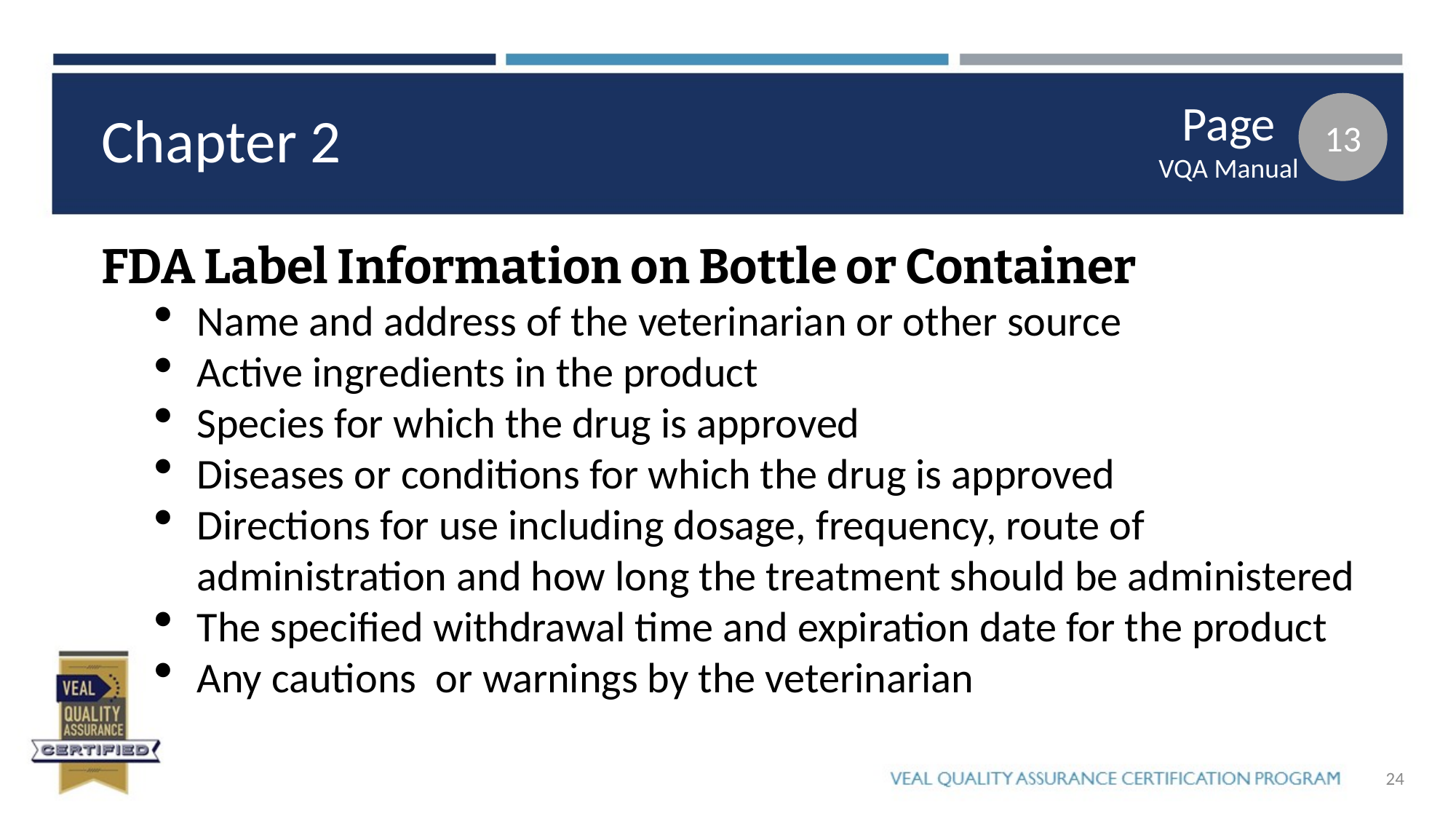

Page
VQA Manual
13
Chapter 2
FDA Label Information on Bottle or Container
Name and address of the veterinarian or other source
Active ingredients in the product
Species for which the drug is approved
Diseases or conditions for which the drug is approved
Directions for use including dosage, frequency, route of administration and how long the treatment should be administered
The specified withdrawal time and expiration date for the product
Any cautions  or warnings by the veterinarian
24